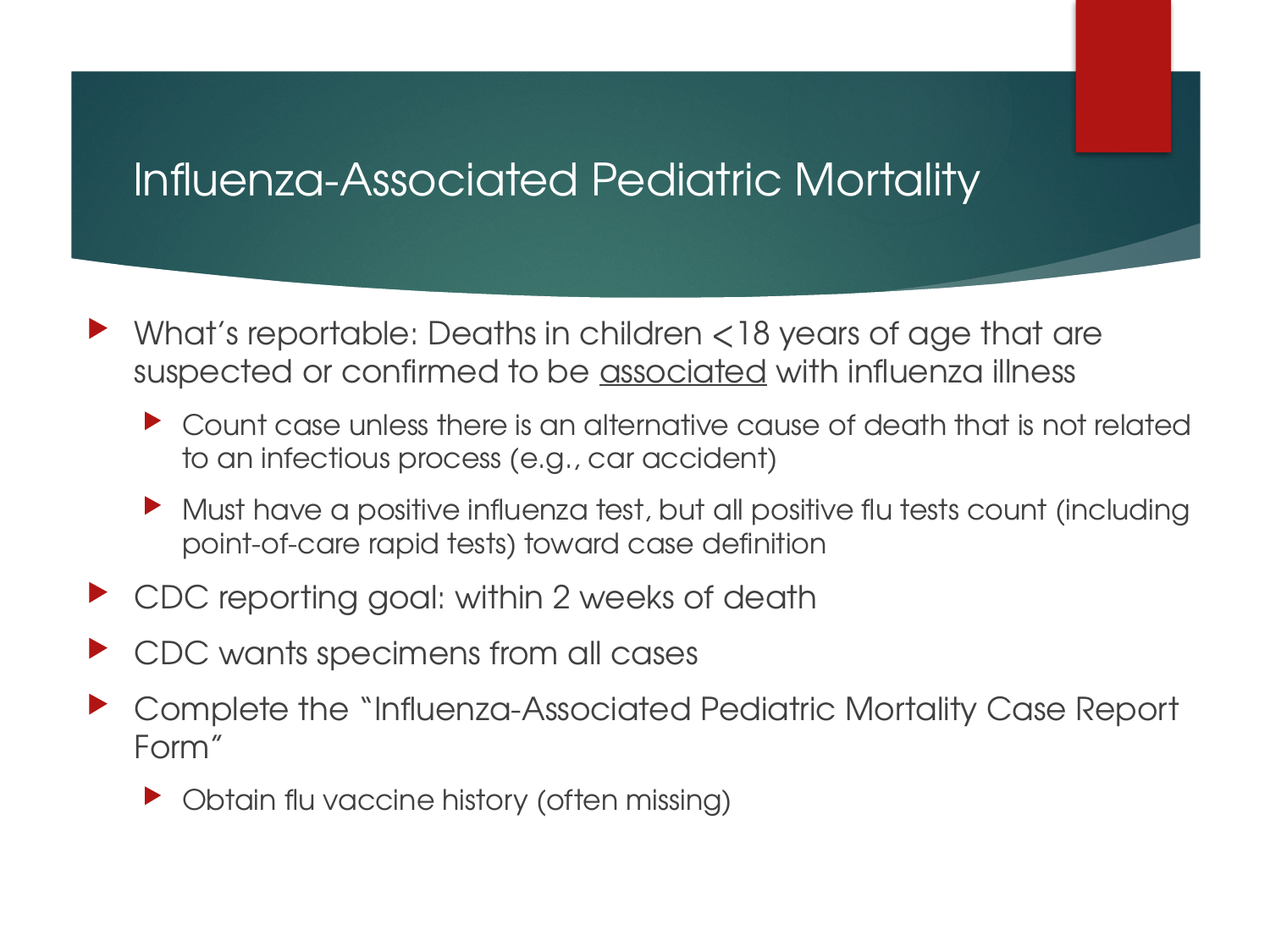

# Influenza-Associated Pediatric Mortality
What’s reportable: Deaths in children <18 years of age that are suspected or confirmed to be associated with influenza illness
Count case unless there is an alternative cause of death that is not related to an infectious process (e.g., car accident)
Must have a positive influenza test, but all positive flu tests count (including point-of-care rapid tests) toward case definition
CDC reporting goal: within 2 weeks of death
CDC wants specimens from all cases
Complete the “Influenza-Associated Pediatric Mortality Case Report Form”
Obtain flu vaccine history (often missing)